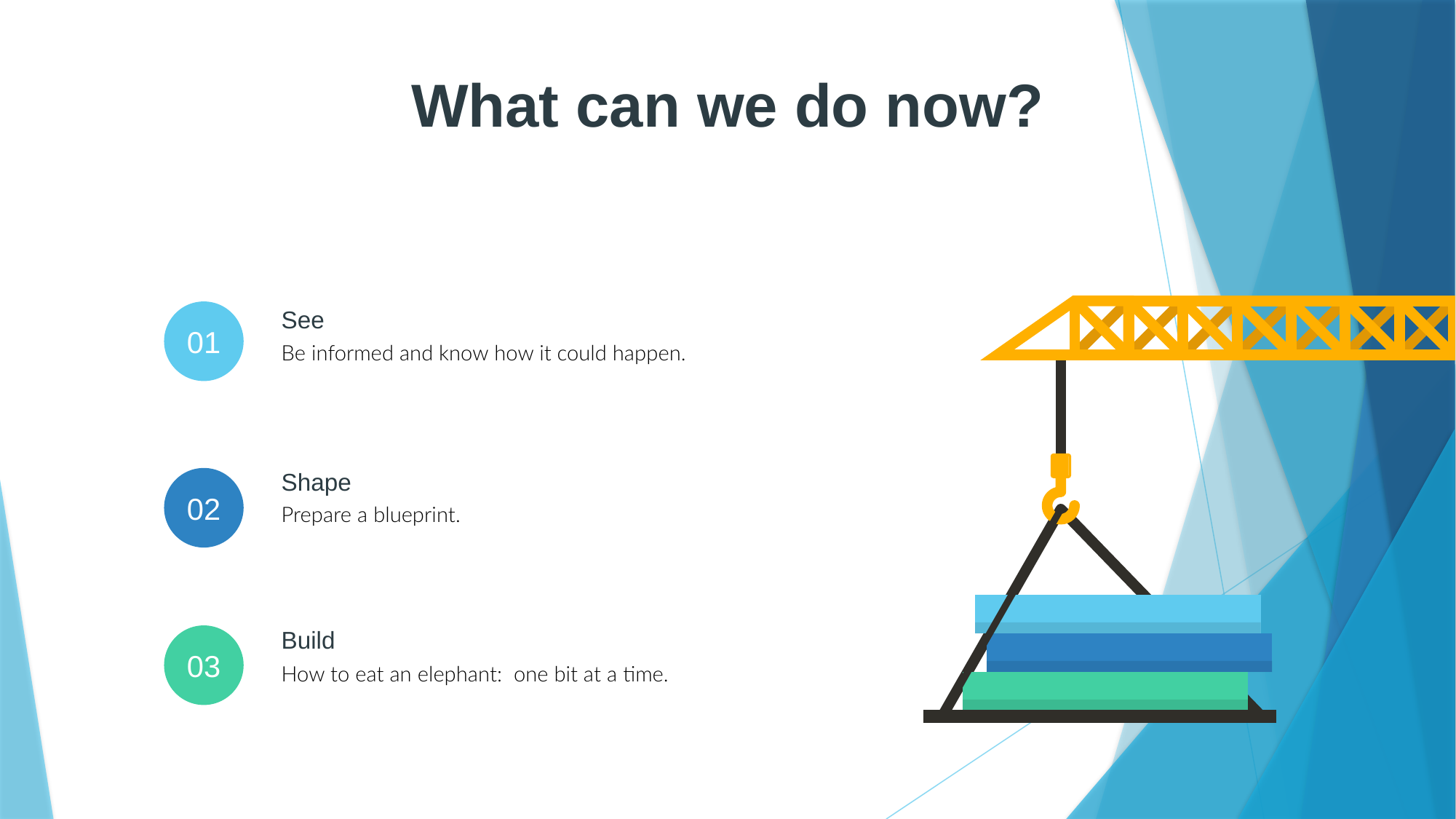

What can we do now?
See
Be informed and know how it could happen.

01

Shape
Prepare a blueprint.
02

Build
How to eat an elephant:  one bit at a time.

03